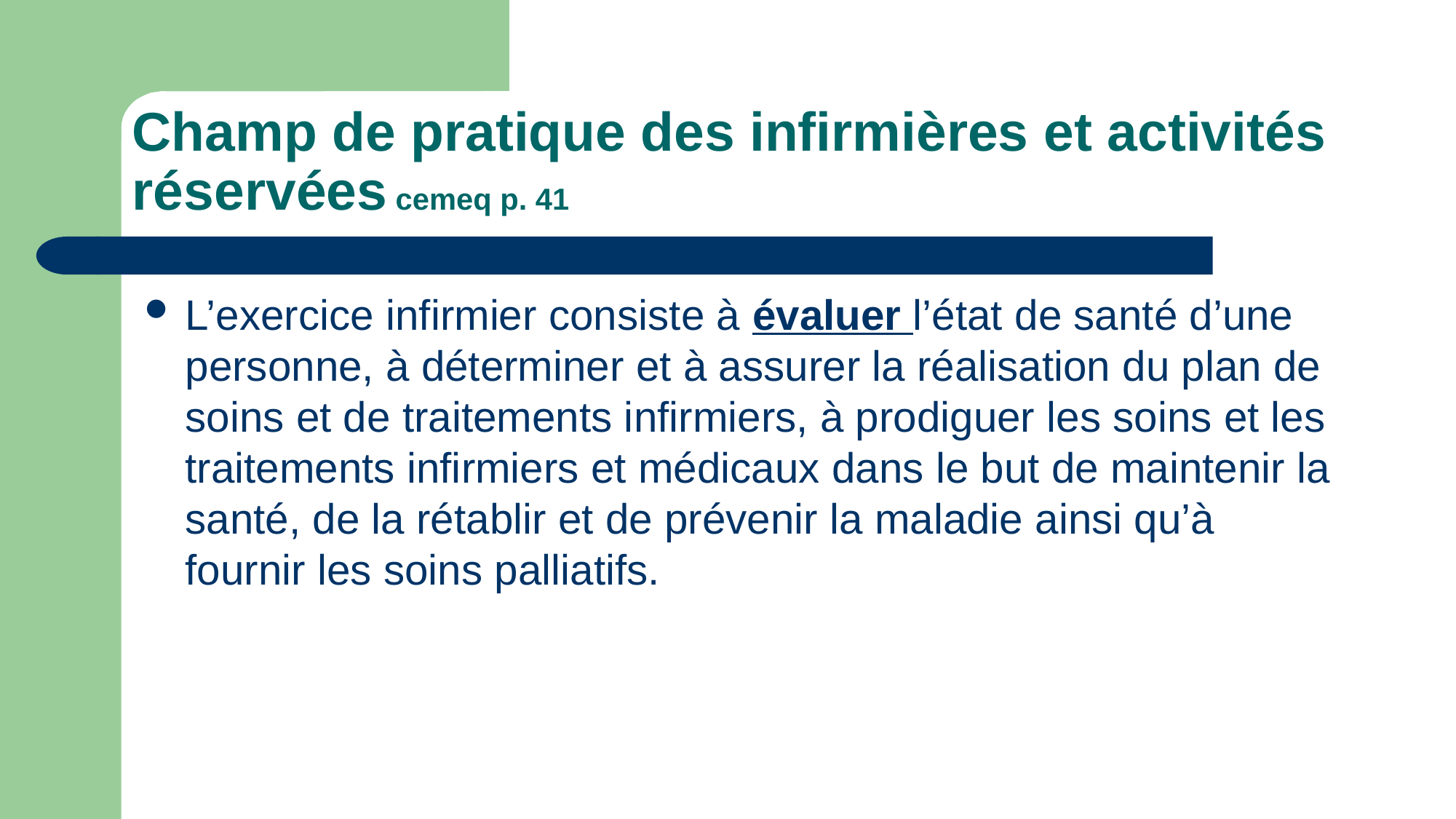

# Champ de pratique des infirmières et activités réservées cemeq p. 41
L’exercice infirmier consiste à évaluer l’état de santé d’une personne, à déterminer et à assurer la réalisation du plan de soins et de traitements infirmiers, à prodiguer les soins et les traitements infirmiers et médicaux dans le but de maintenir la santé, de la rétablir et de prévenir la maladie ainsi qu’à fournir les soins palliatifs.